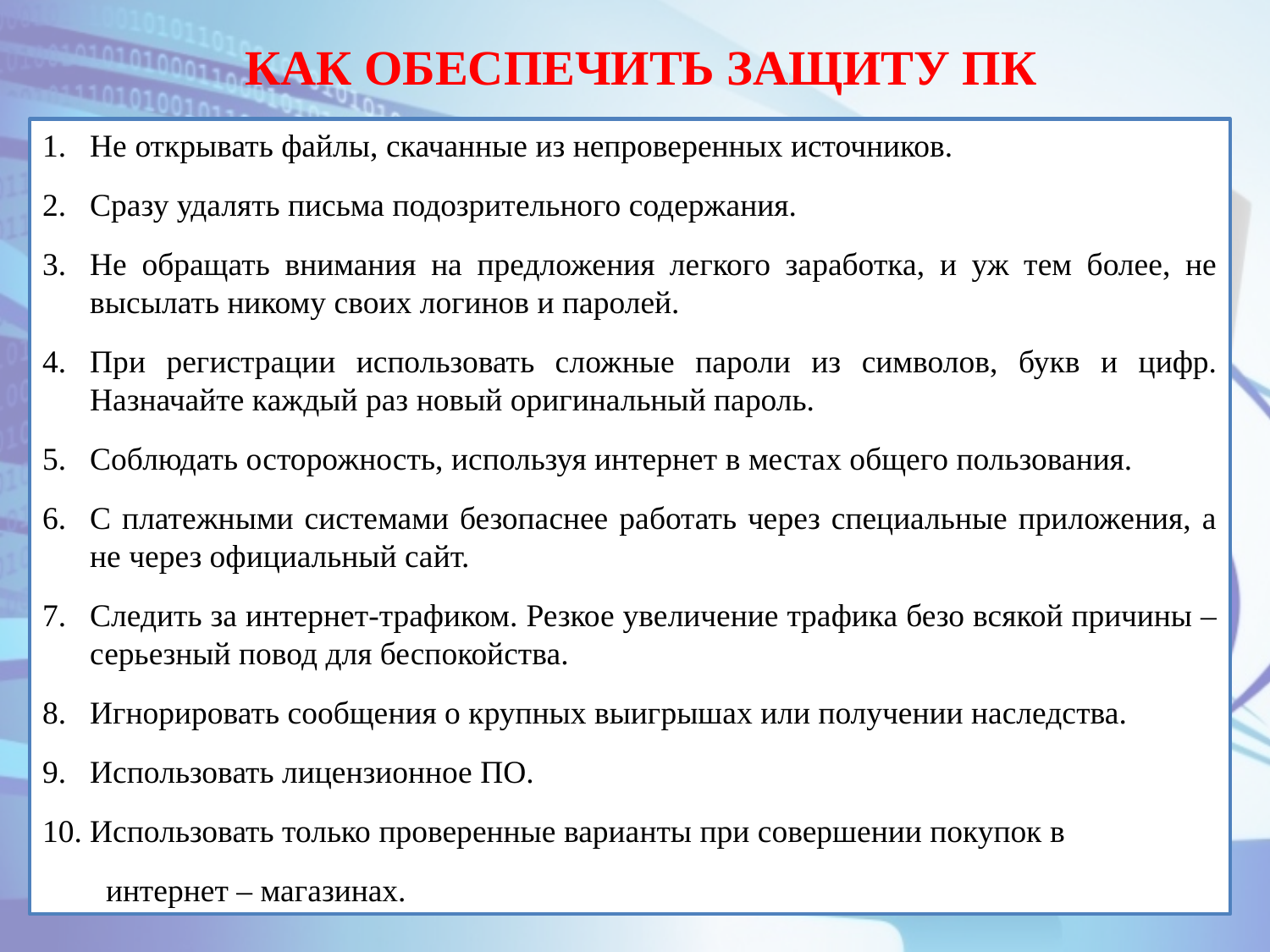

КАК ОБЕСПЕЧИТЬ ЗАЩИТУ ПК
Не открывать файлы, скачанные из непроверенных источников.
Сразу удалять письма подозрительного содержания.
Не обращать внимания на предложения легкого заработка, и уж тем более, не высылать никому своих логинов и паролей.
При регистрации использовать сложные пароли из символов, букв и цифр. Назначайте каждый раз новый оригинальный пароль.
Соблюдать осторожность, используя интернет в местах общего пользования.
С платежными системами безопаснее работать через специальные приложения, а не через официальный сайт.
Следить за интернет-трафиком. Резкое увеличение трафика безо всякой причины – серьезный повод для беспокойства.
Игнорировать сообщения о крупных выигрышах или получении наследства.
Использовать лицензионное ПО.
Использовать только проверенные варианты при совершении покупок в
интернет – магазинах.